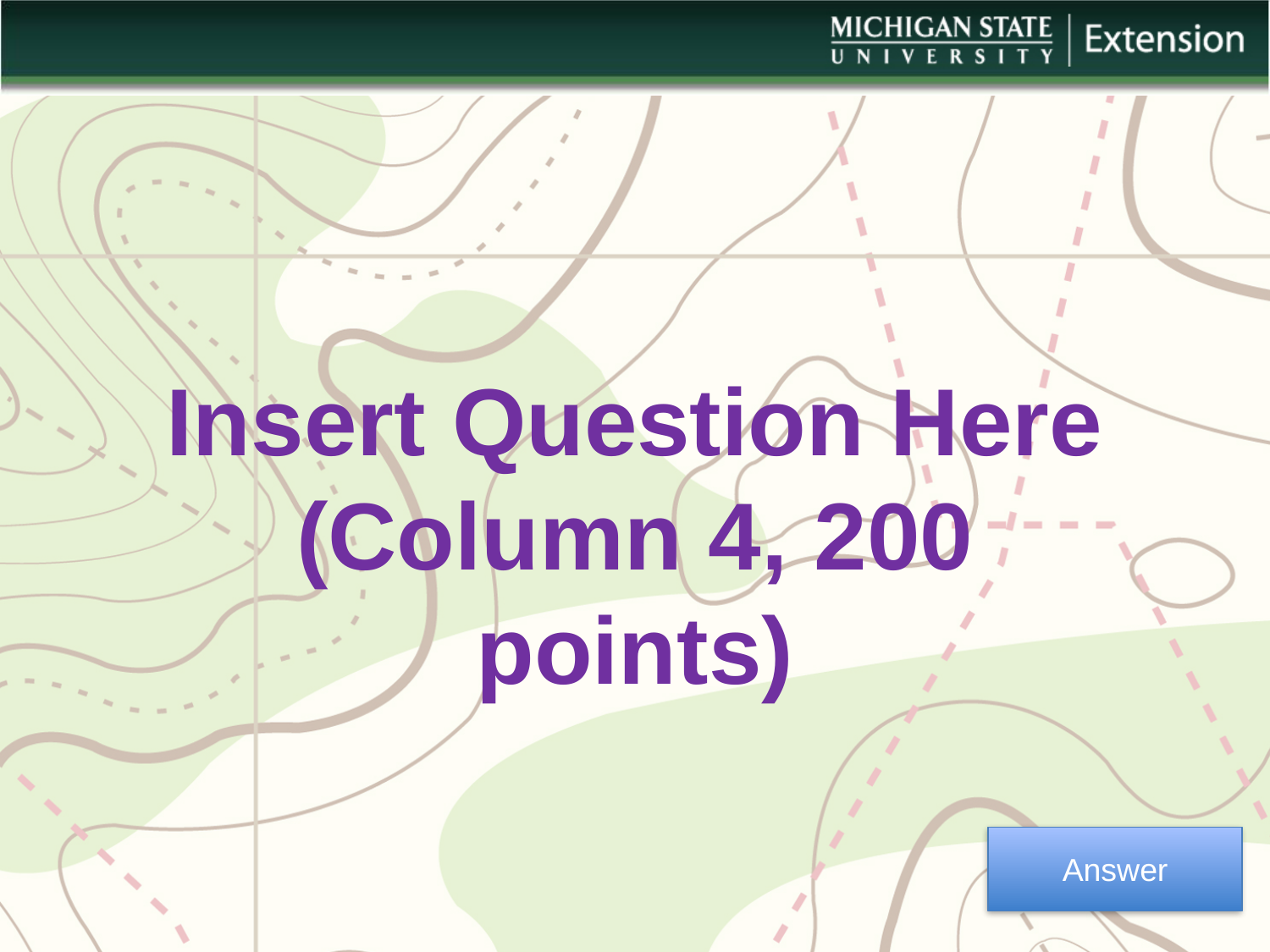

Insert Question Here
(Column 4, 200 points)
Answer